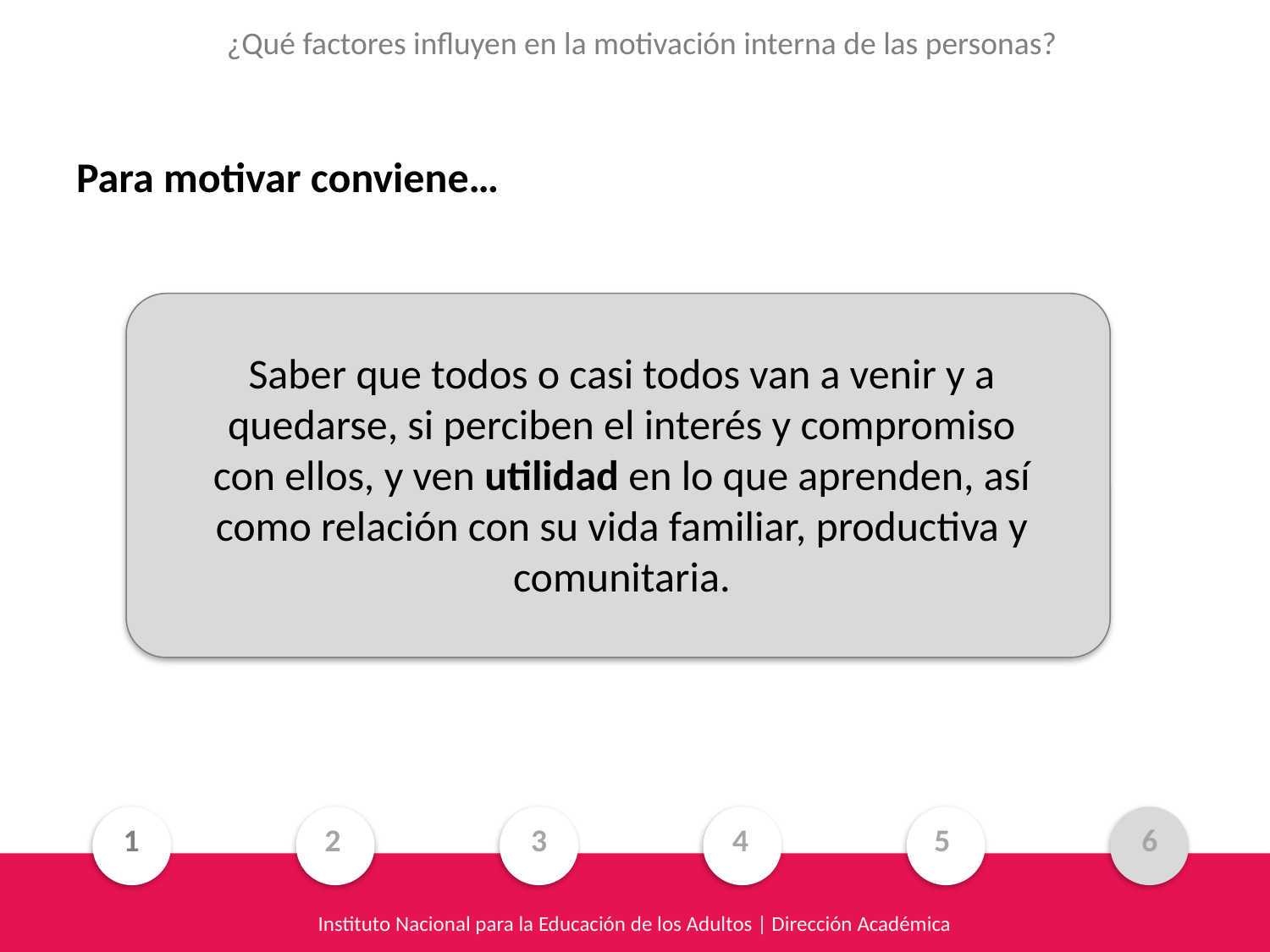

¿Qué factores influyen en la motivación interna de las personas?
Para motivar conviene…

Saber que todos o casi todos van a venir y a quedarse, si perciben el interés y compromiso con ellos, y ven utilidad en lo que aprenden, así como relación con su vida familiar, productiva y comunitaria.

1
2
3
4
5
6

Instituto Nacional para la Educación de los Adultos | Dirección Académica